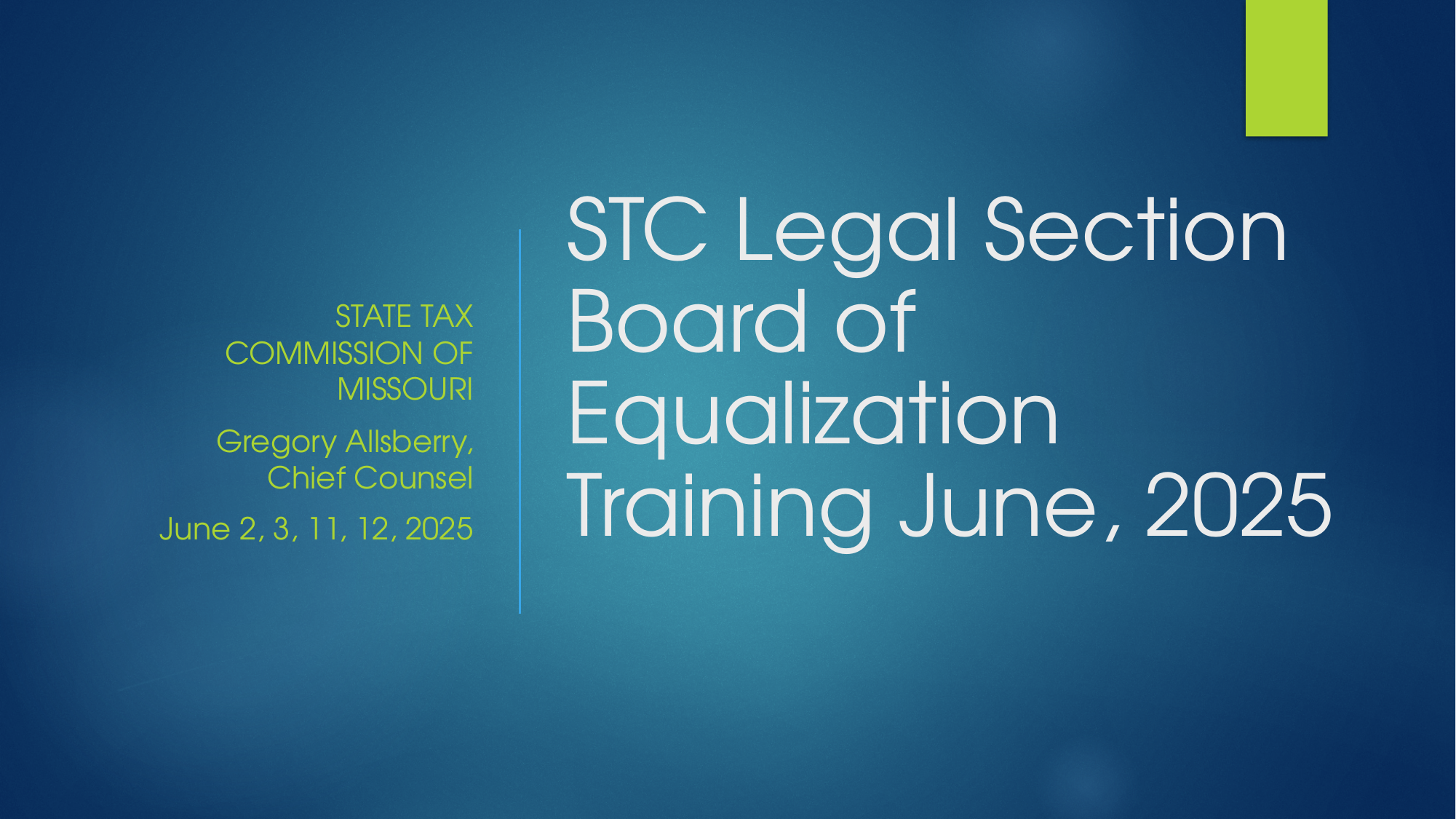

STATE TAX COMMISSION OF MISSOURI
Gregory Allsberry, Chief Counsel
June 2, 3, 11, 12, 2025
# STC Legal Section Board of Equalization Training June, 2025